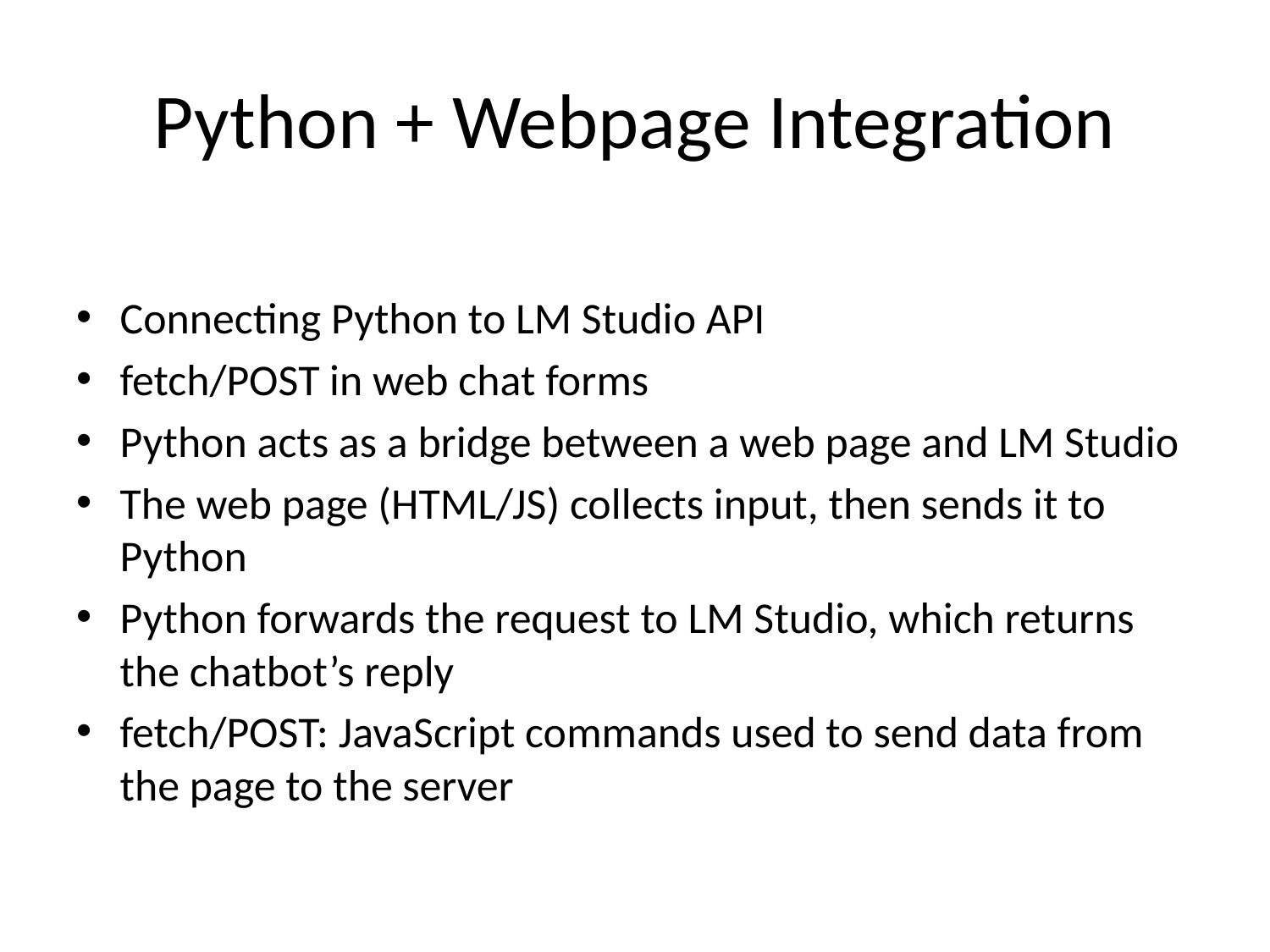

# Python + Webpage Integration

Connecting Python to LM Studio API
fetch/POST in web chat forms
Python acts as a bridge between a web page and LM Studio
The web page (HTML/JS) collects input, then sends it to Python
Python forwards the request to LM Studio, which returns the chatbot’s reply
fetch/POST: JavaScript commands used to send data from the page to the server